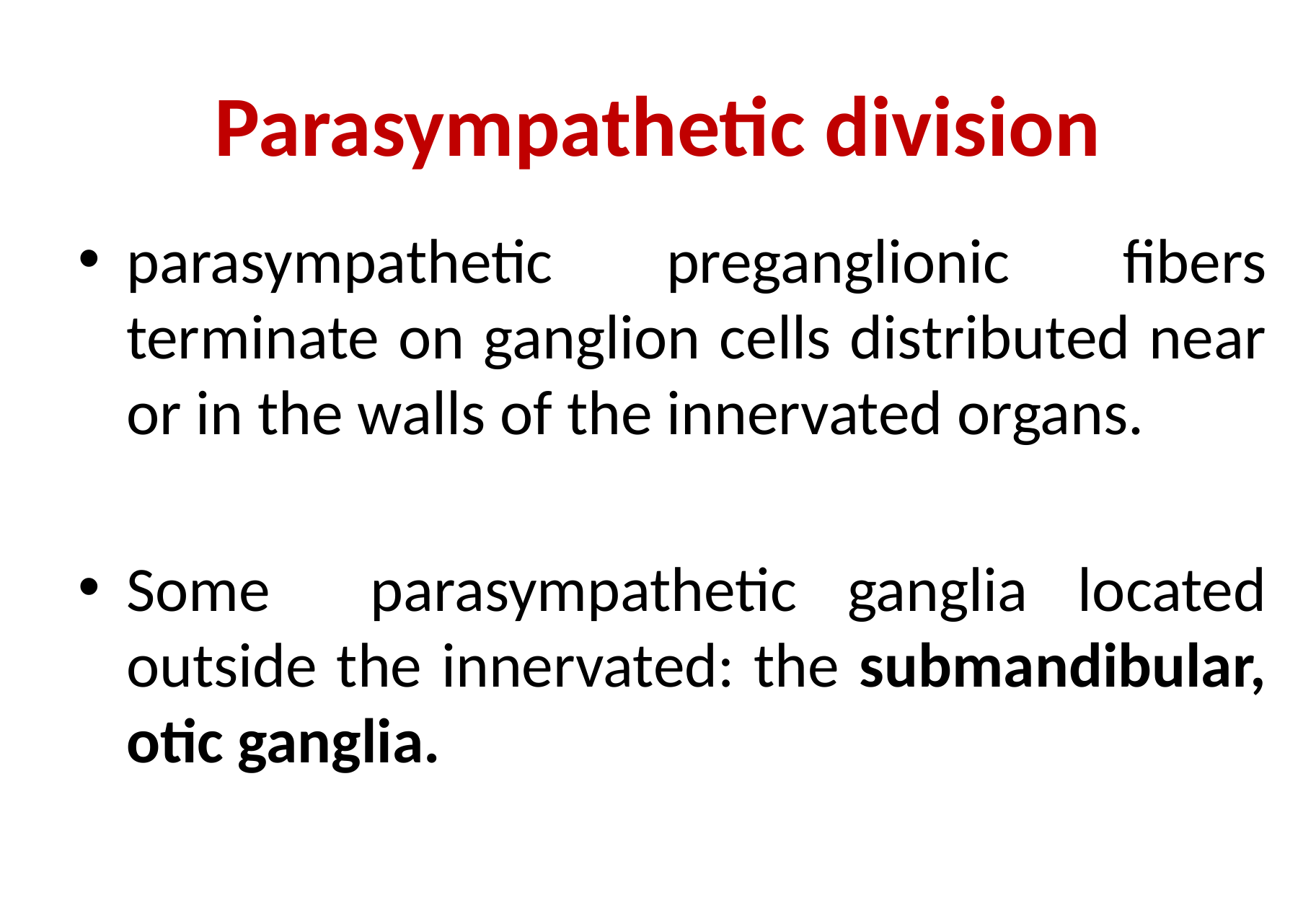

# Parasympathetic division
parasympathetic preganglionic fibers terminate on ganglion cells distributed near or in the walls of the innervated organs.

Some  parasympathetic ganglia located outside the innervated: the submandibular, otic ganglia.